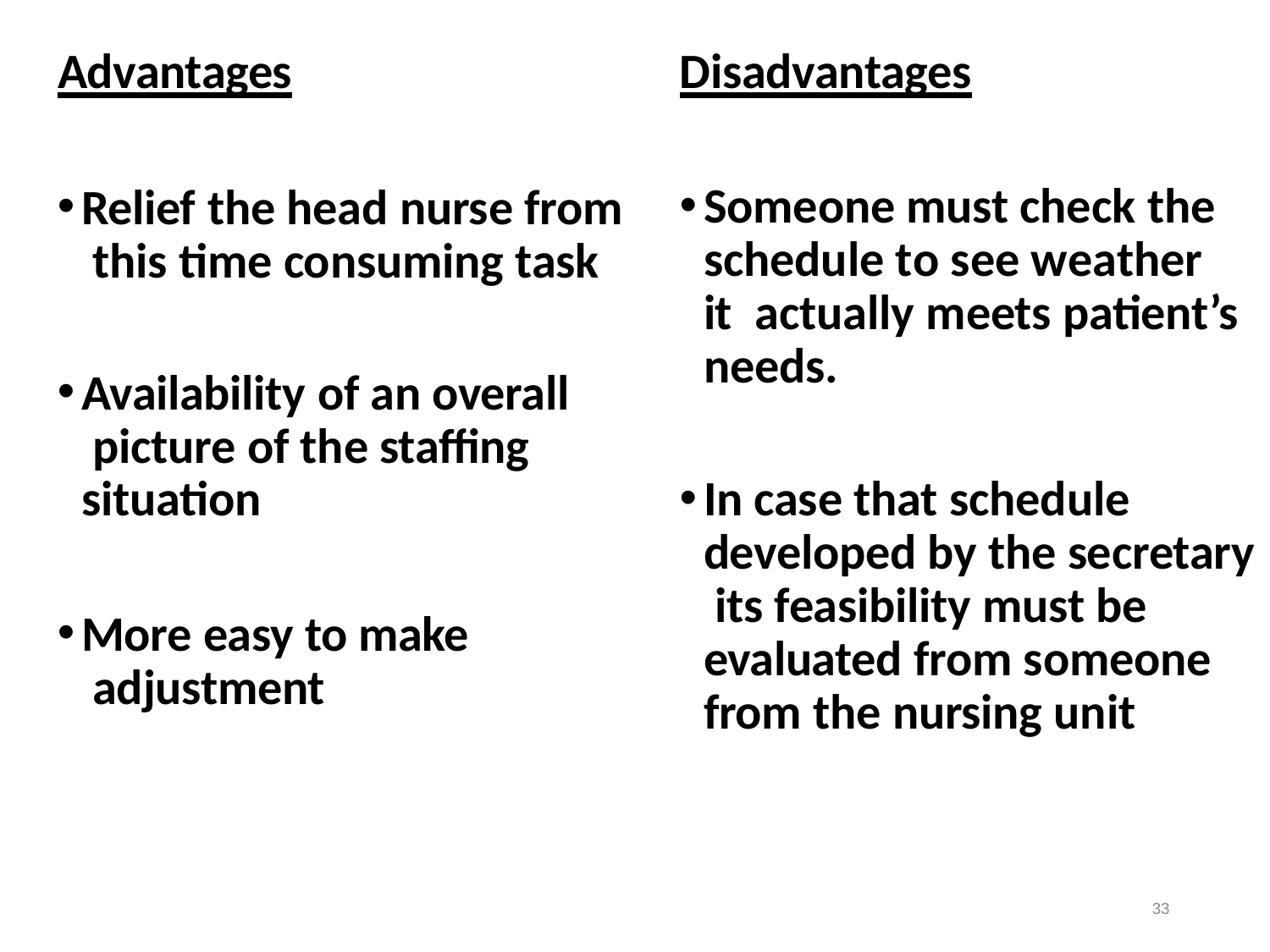

Advantages
# Disadvantages
Relief the head nurse from  this time consuming task

Availability of an overall  picture of the staffing  situation

More easy to make  adjustment
Someone must check the  schedule to see weather	it  actually meets patient’s  needs.

In case that schedule  developed by the secretary  its feasibility must be  evaluated from someone  from the nursing unit
33